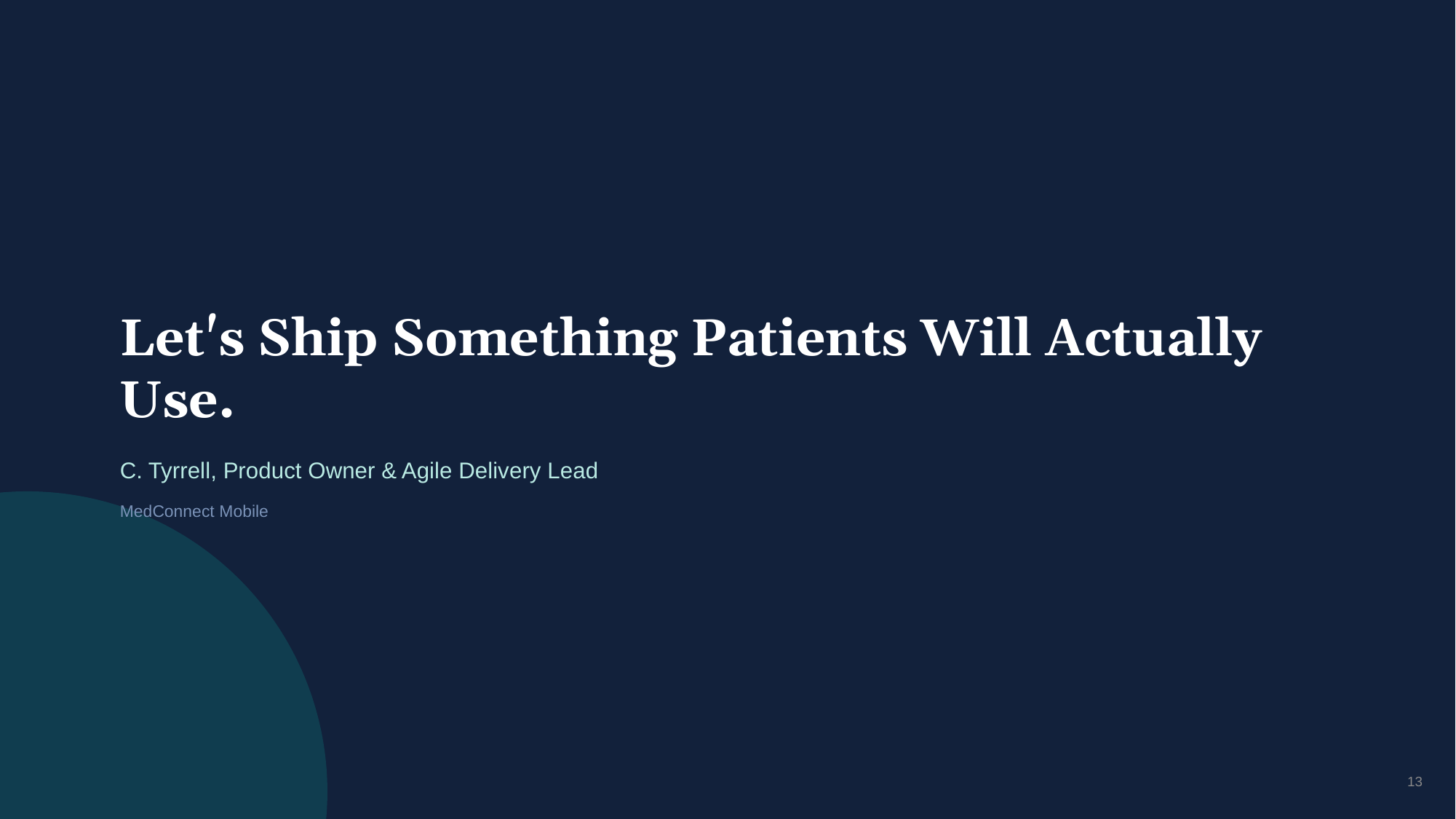

Let's Ship Something Patients Will Actually Use.
C. Tyrrell, Product Owner & Agile Delivery Lead

MedConnect Mobile
13